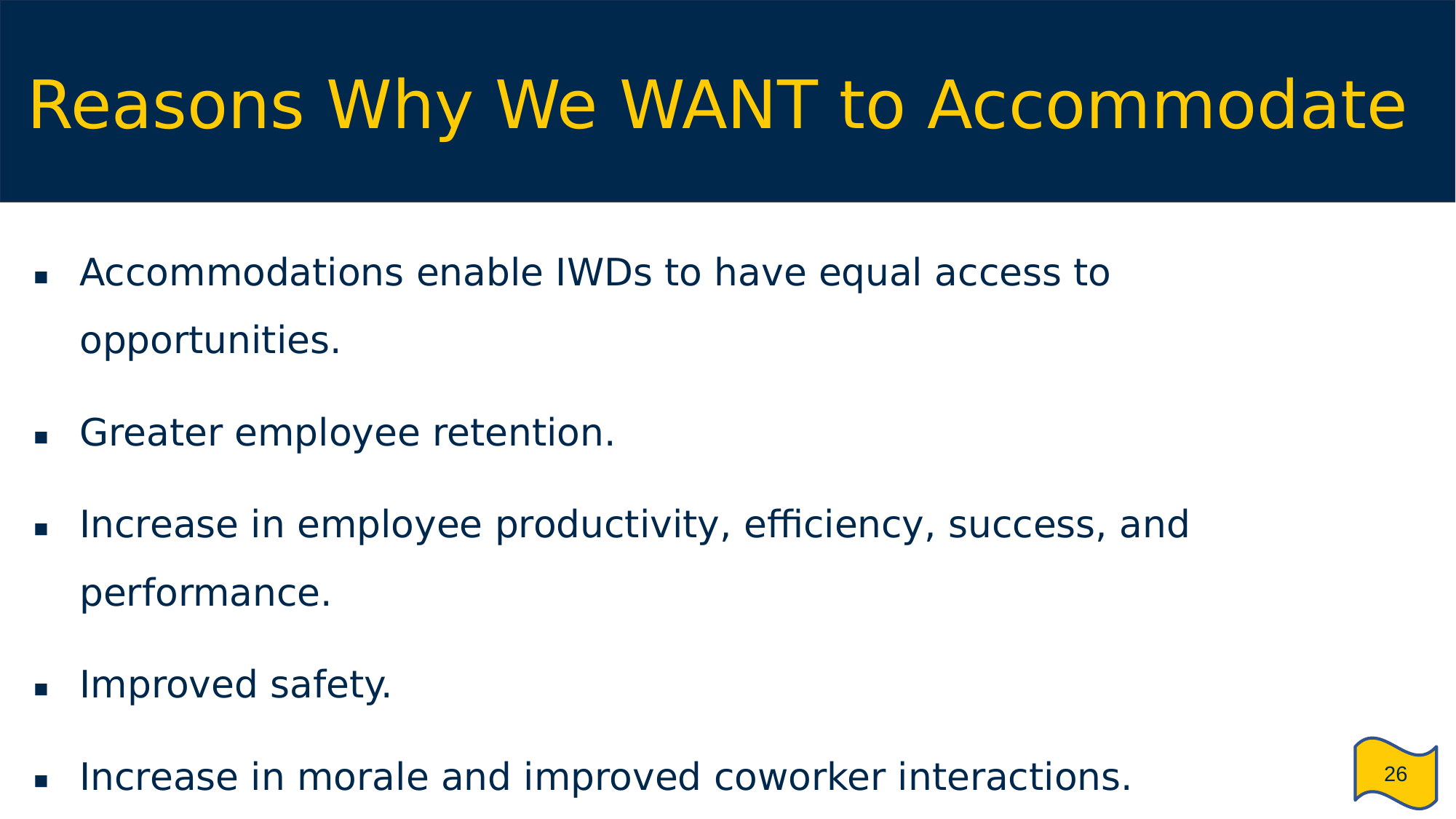

# Reasons Why We WANT to Accommodate
Accommodations enable IWDs to have equal access to  opportunities.
Greater employee retention.
Increase in employee productivity, efficiency, success, and performance.
Improved safety.
Increase in morale and improved coworker interactions.